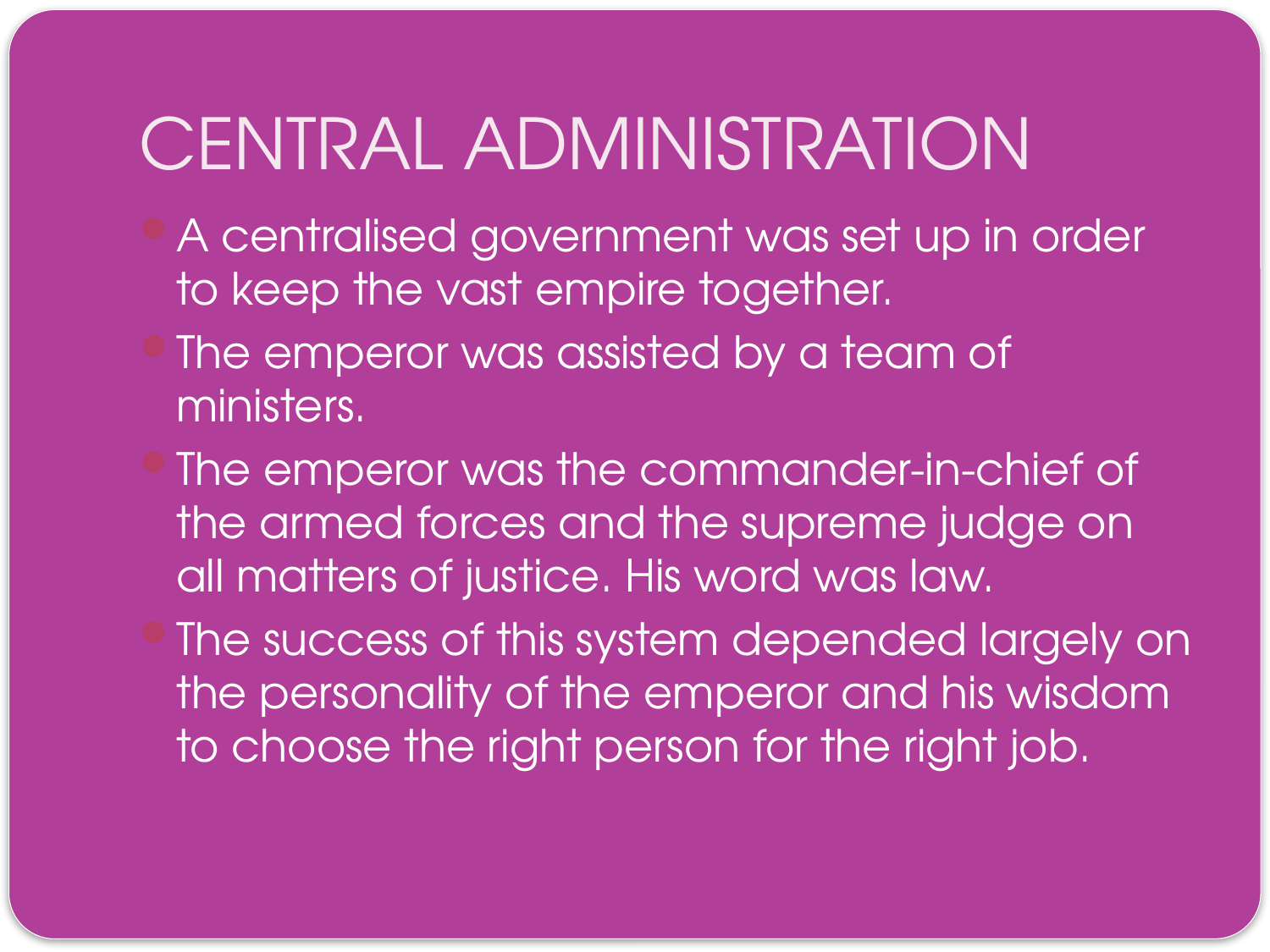

# CENTRAL ADMINISTRATION
A centralised government was set up in order to keep the vast empire together.
The emperor was assisted by a team of ministers.
The emperor was the commander-in-chief of the armed forces and the supreme judge on all matters of justice. His word was law.
The success of this system depended largely on the personality of the emperor and his wisdom to choose the right person for the right job.